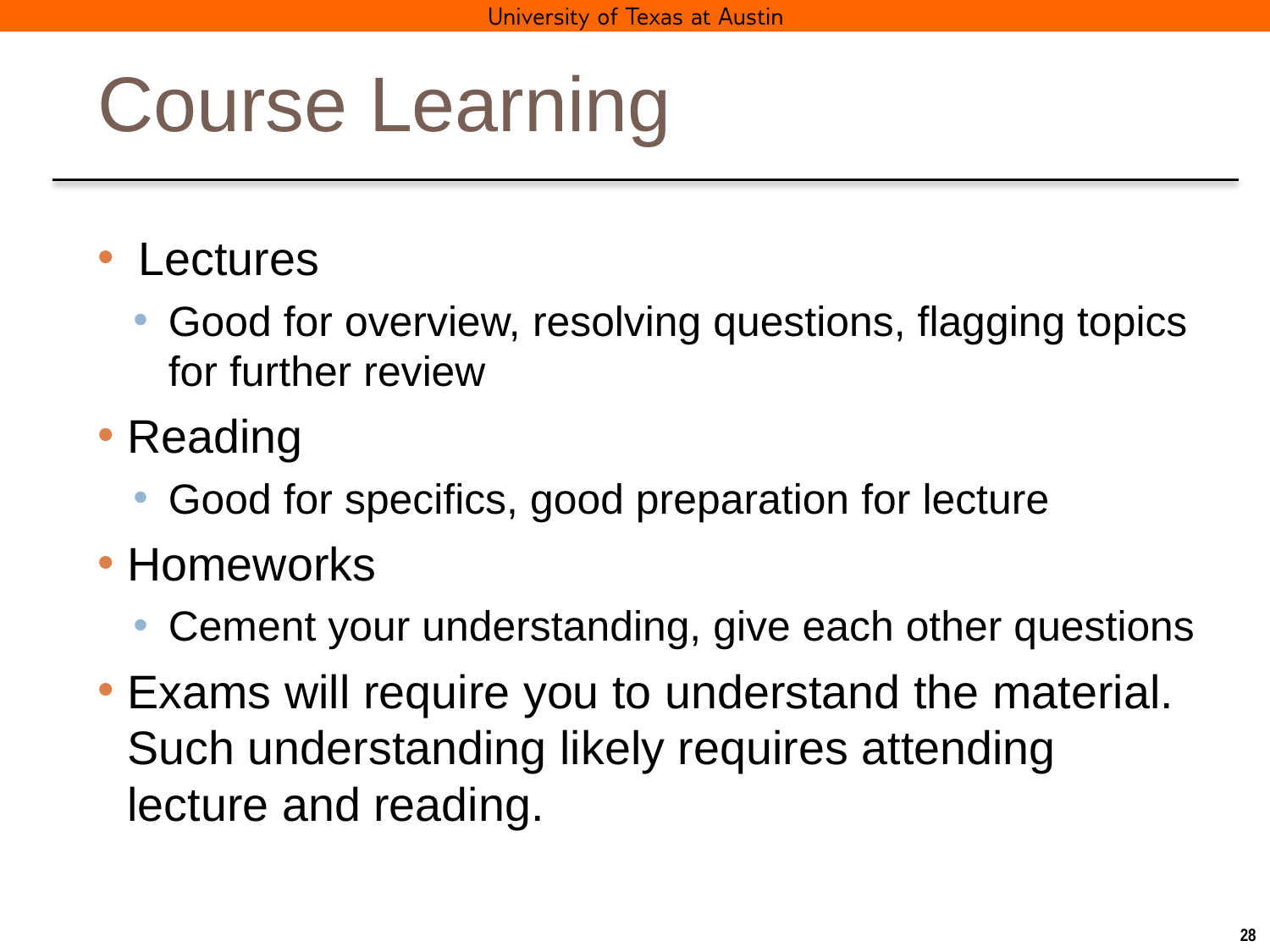

# Course Learning
Lectures
Good for overview, resolving questions, flagging topics for further review
Reading
Good for specifics, good preparation for lecture
Homeworks
Cement your understanding, give each other questions
Exams will require you to understand the material.  Such understanding likely requires attending lecture and reading.